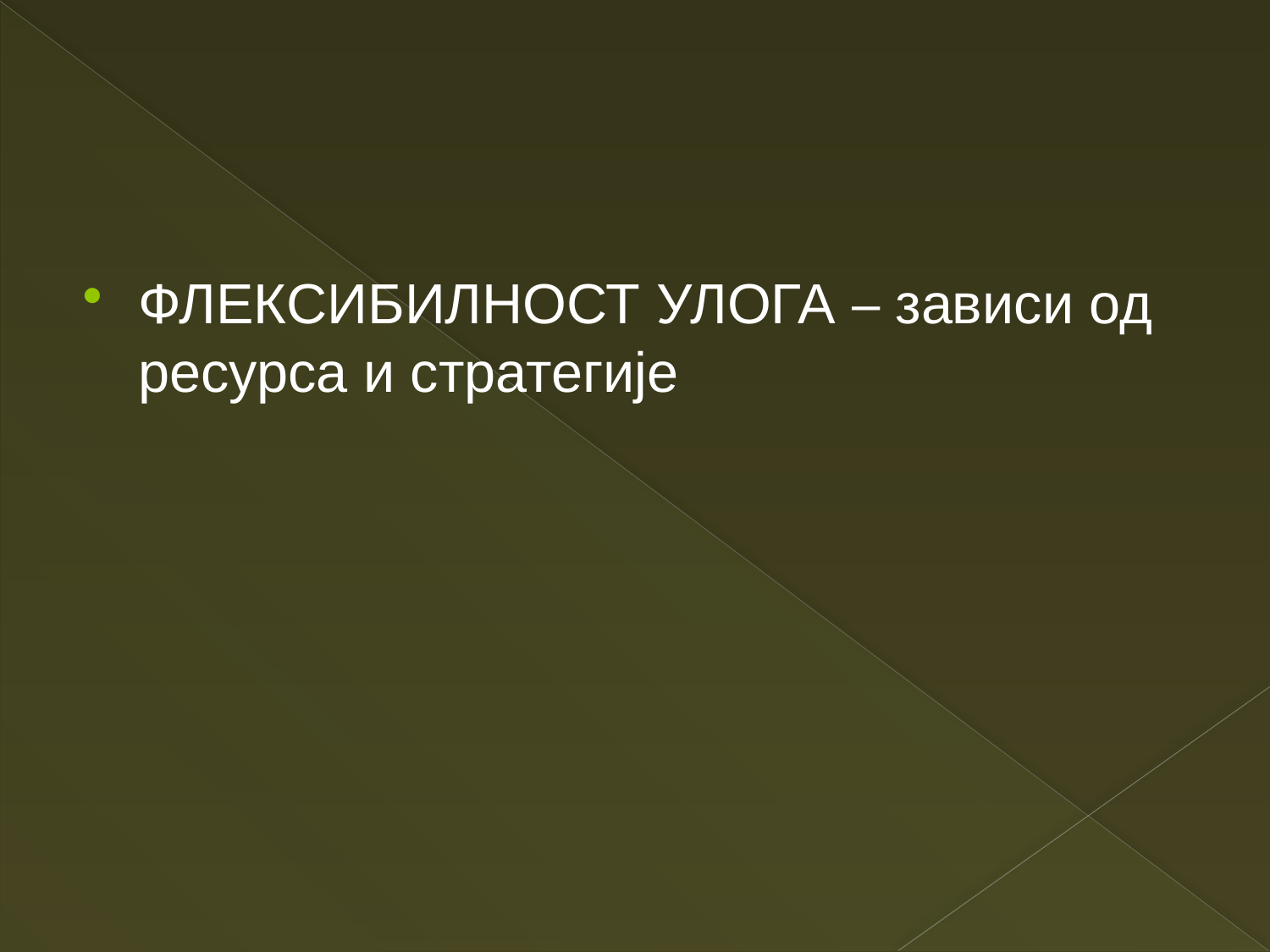

#
ФЛЕКСИБИЛНОСТ УЛОГА – зависи од ресурса и стратегије